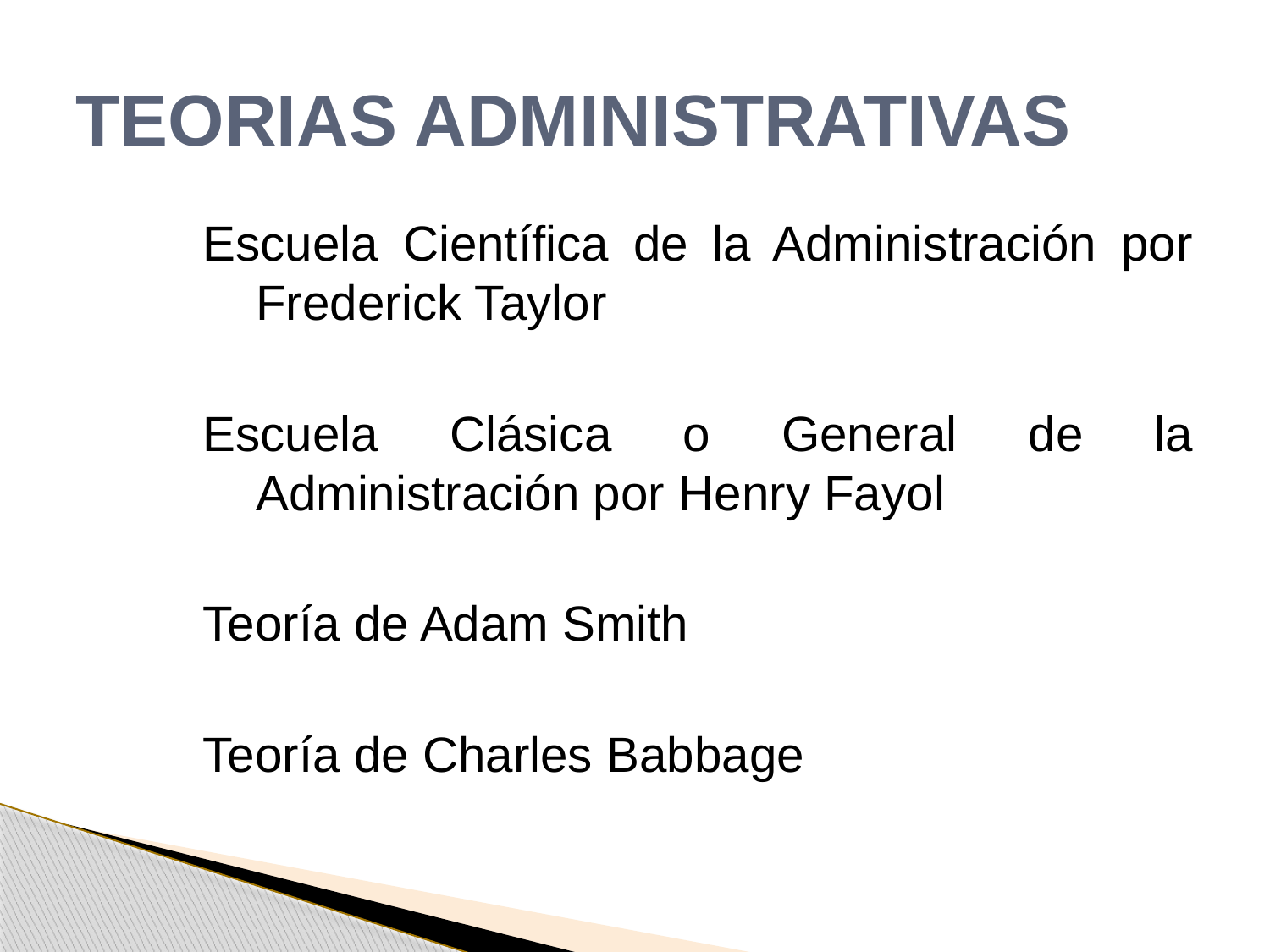

# TEORIAS ADMINISTRATIVAS
Escuela Científica de la Administración por Frederick Taylor

Escuela Clásica o General de la Administración por Henry Fayol

Teoría de Adam Smith

Teoría de Charles Babbage